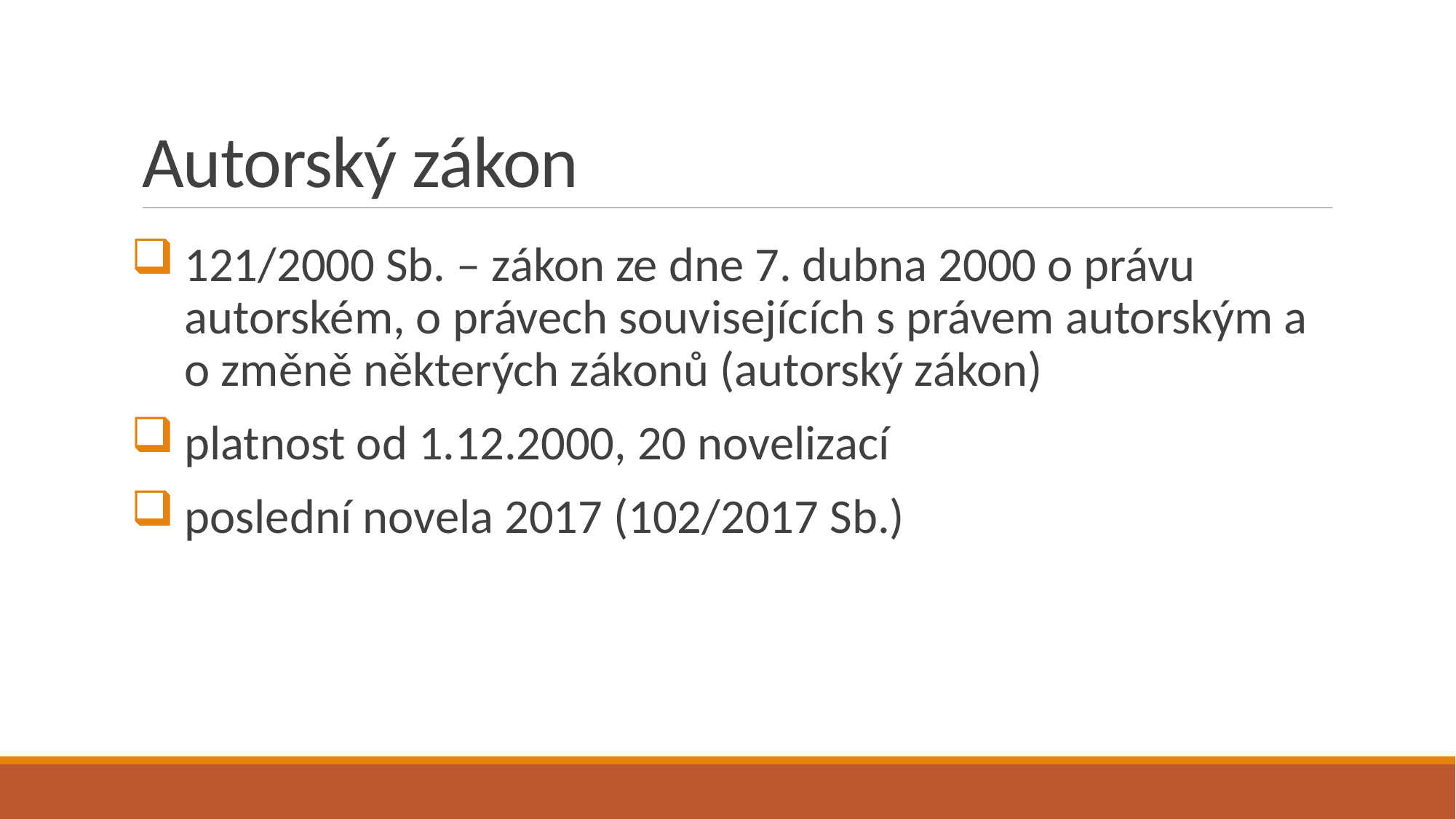

# Autorský zákon
121/2000 Sb. – zákon ze dne 7. dubna 2000 o právu autorském, o právech souvisejících s právem autorským a o změně některých zákonů (autorský zákon)
platnost od 1.12.2000, 20 novelizací
poslední novela 2017 (102/2017 Sb.)